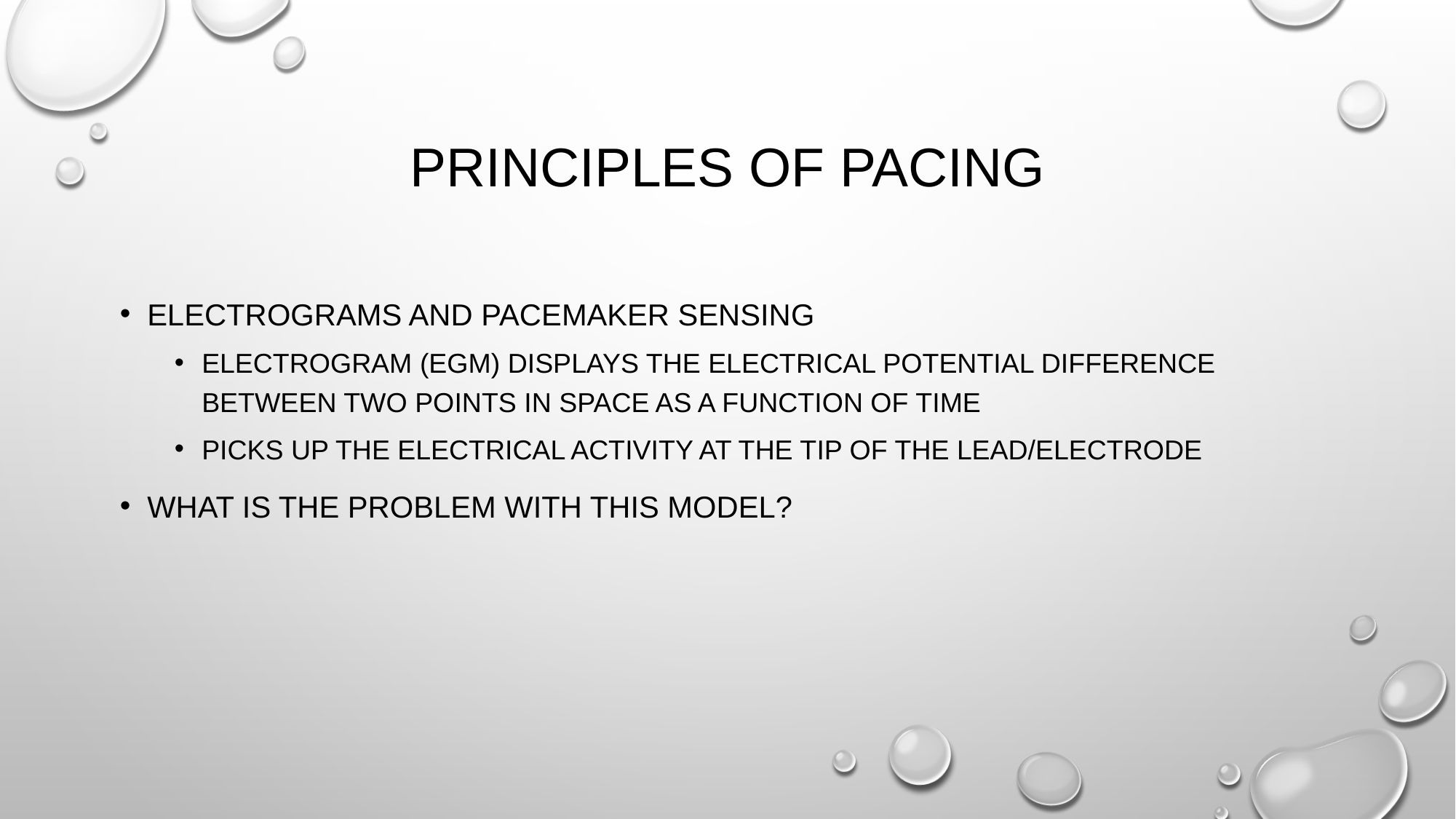

# Principles of pacing
Electrograms and pacemaker sensing
electrogram (EGM) displays the electrical potential difference between two points in space as a function of time
Picks up the electrical activity at the tip of the lead/electrode
What is the problem with this model?